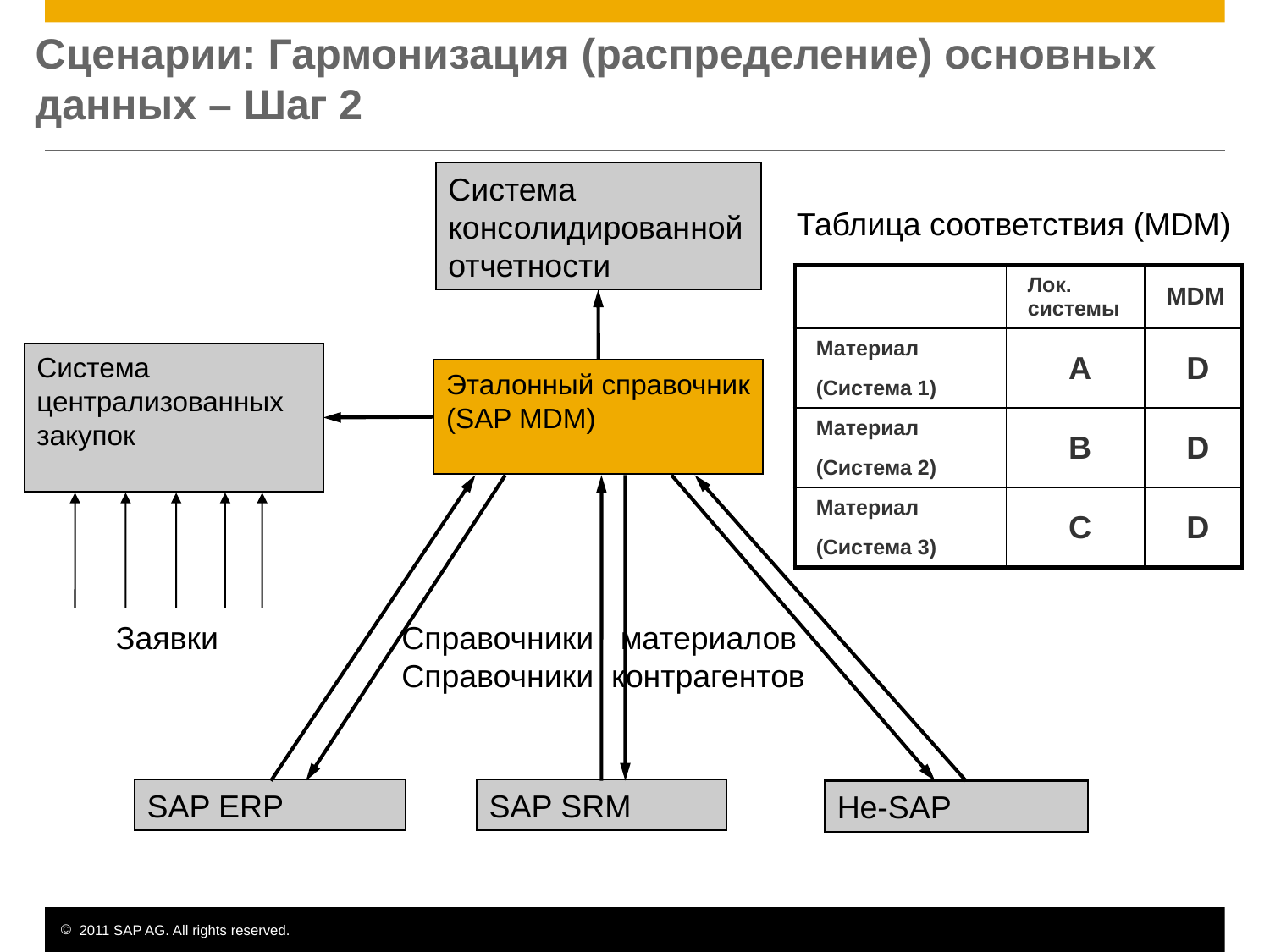

# Сценарии: Гармонизация (распределение) основных данных – Шаг 2
Система консолидированной отчетности
Таблица соответствия (MDM)
|  | Лок. cистемы | MDM |
| --- | --- | --- |
| Материал (Система 1) | A | D |
| Материал (Система 2) | B | D |
| Материал (Система 3) | C | D |
Система централизованных закупок

Эталонный справочник
(SAP MDM)

Заявки
Справочники   материалов
Справочники  контрагентов
SAP ERP
SAP SRM
Не-SAP